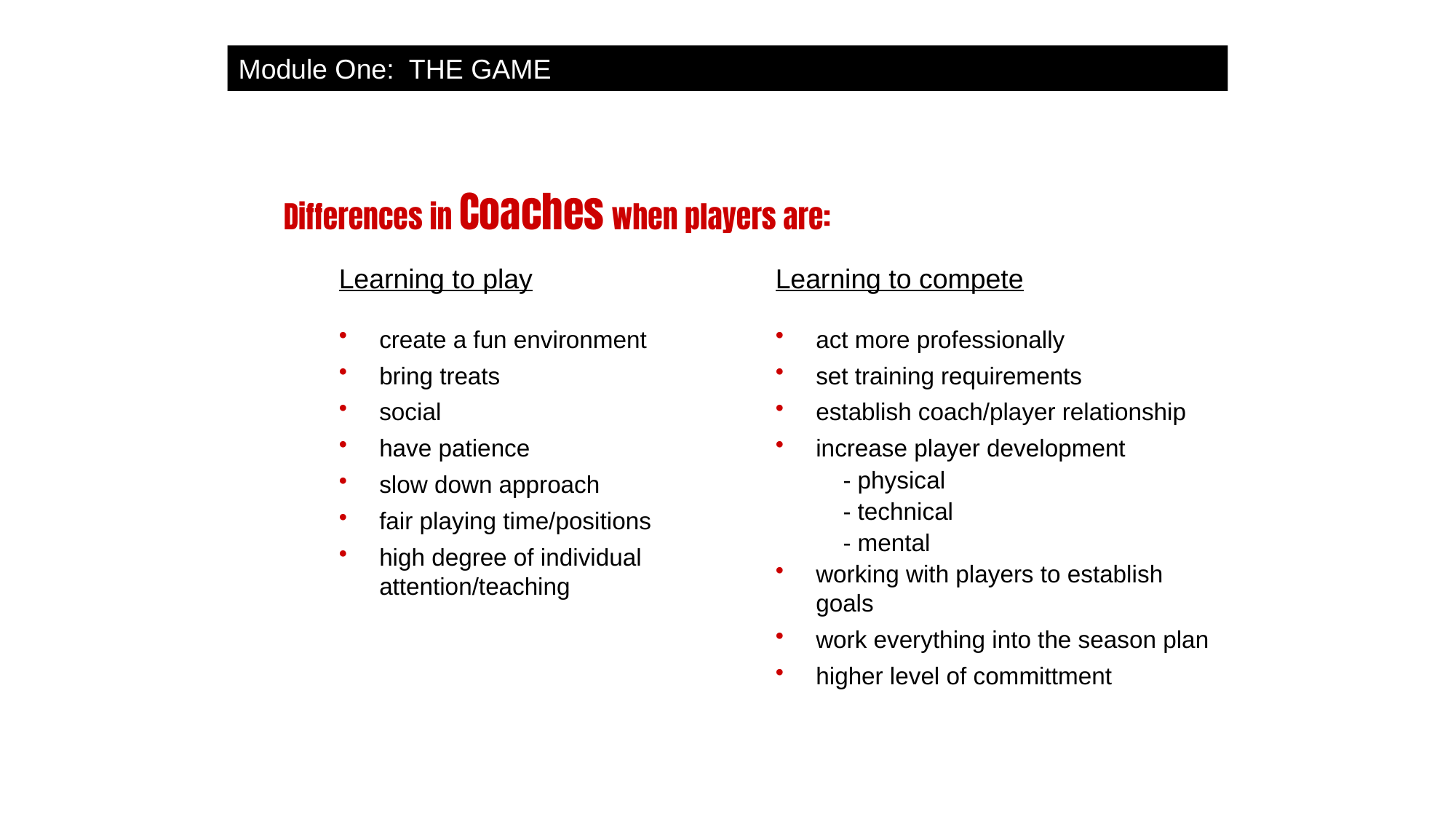

# Module One:  THE GAME

Differences in Coaches when players are:

Learning to play

Learning to compete

create a fun environment
bring treats
social
have patience
slow down approach
fair playing time/positions
high degree of individual attention/teaching

act more professionally
set training requirements
establish coach/player relationship
increase player development
- physical
- technical
- mental
working with players to establish goals
work everything into the season plan
higher level of committment